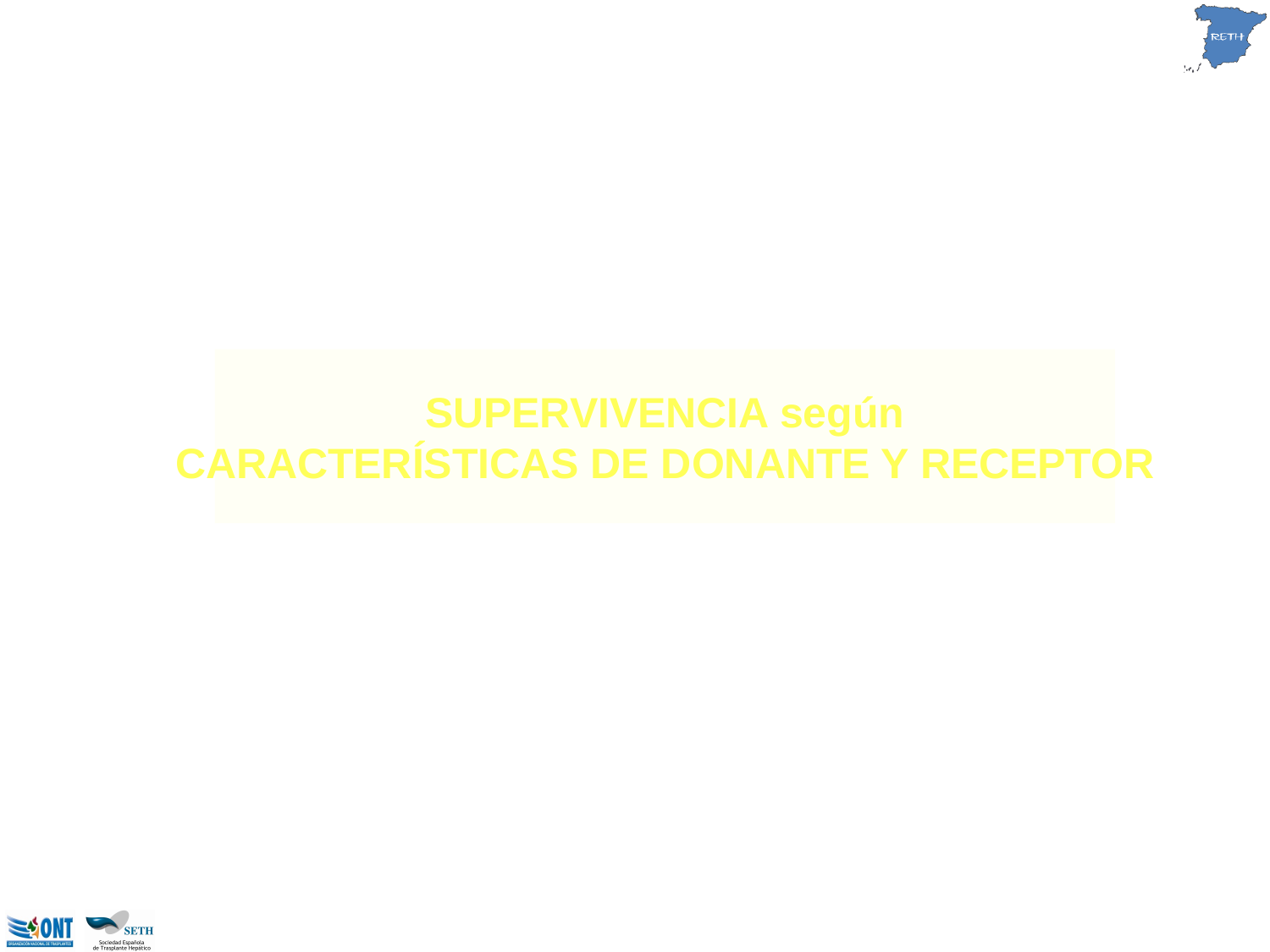

SUPERVIVENCIA según
CARACTERÍSTICAS DE DONANTE Y RECEPTOR